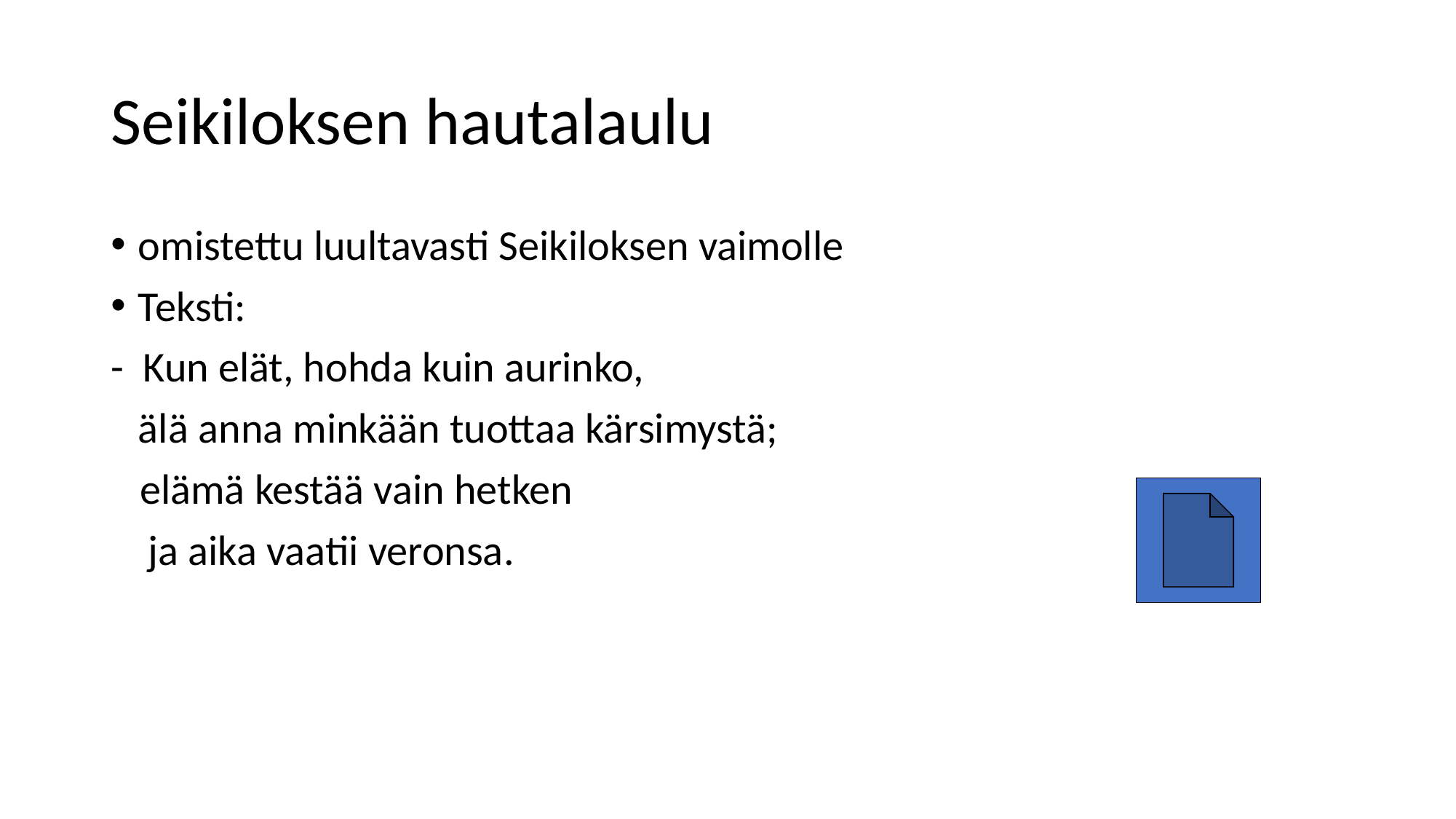

# Seikiloksen hautalaulu
omistettu luultavasti Seikiloksen vaimolle
Teksti:
-  Kun elät, hohda kuin aurinko,
	älä anna minkään tuottaa kärsimystä;
   elämä kestää vain hetken
	 ja aika vaatii veronsa.